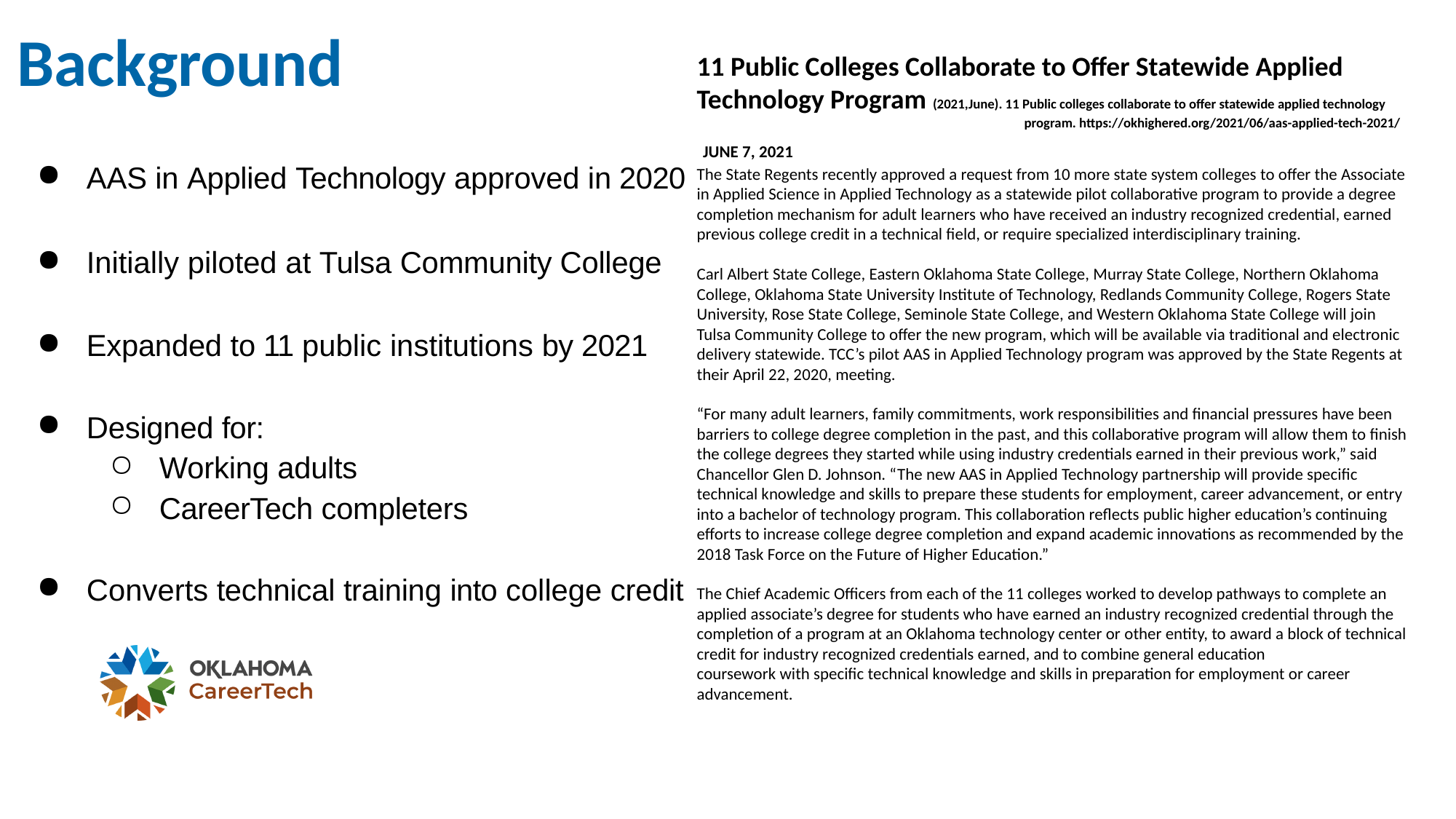

Background
11 Public Colleges Collaborate to Offer Statewide Applied Technology Program (2021,June). 11 Public colleges collaborate to offer statewide applied technology   			program. https://okhighered.org/2021/06/aas-applied-tech-2021/
 JUNE 7, 2021
The State Regents recently approved a request from 10 more state system colleges to offer the Associate in Applied Science in Applied Technology as a statewide pilot collaborative program to provide a degree completion mechanism for adult learners who have received an industry recognized credential, earned previous college credit in a technical field, or require specialized interdisciplinary training.

Carl Albert State College, Eastern Oklahoma State College, Murray State College, Northern Oklahoma College, Oklahoma State University Institute of Technology, Redlands Community College, Rogers State University, Rose State College, Seminole State College, and Western Oklahoma State College will join Tulsa Community College to offer the new program, which will be available via traditional and electronic delivery statewide. TCC’s pilot AAS in Applied Technology program was approved by the State Regents at their April 22, 2020, meeting.

“For many adult learners, family commitments, work responsibilities and financial pressures have been barriers to college degree completion in the past, and this collaborative program will allow them to finish the college degrees they started while using industry credentials earned in their previous work,” said Chancellor Glen D. Johnson. “The new AAS in Applied Technology partnership will provide specific technical knowledge and skills to prepare these students for employment, career advancement, or entry into a bachelor of technology program. This collaboration reflects public higher education’s continuing efforts to increase college degree completion and expand academic innovations as recommended by the 2018 Task Force on the Future of Higher Education.”

The Chief Academic Officers from each of the 11 colleges worked to develop pathways to complete an applied associate’s degree for students who have earned an industry recognized credential through the completion of a program at an Oklahoma technology center or other entity, to award a block of technical credit for industry recognized credentials earned, and to combine general education
coursework with specific technical knowledge and skills in preparation for employment or career advancement.

AAS in Applied Technology approved in 2020

Initially piloted at Tulsa Community College

Expanded to 11 public institutions by 2021

Designed for:
Working adults
CareerTech completers

Converts technical training into college credit